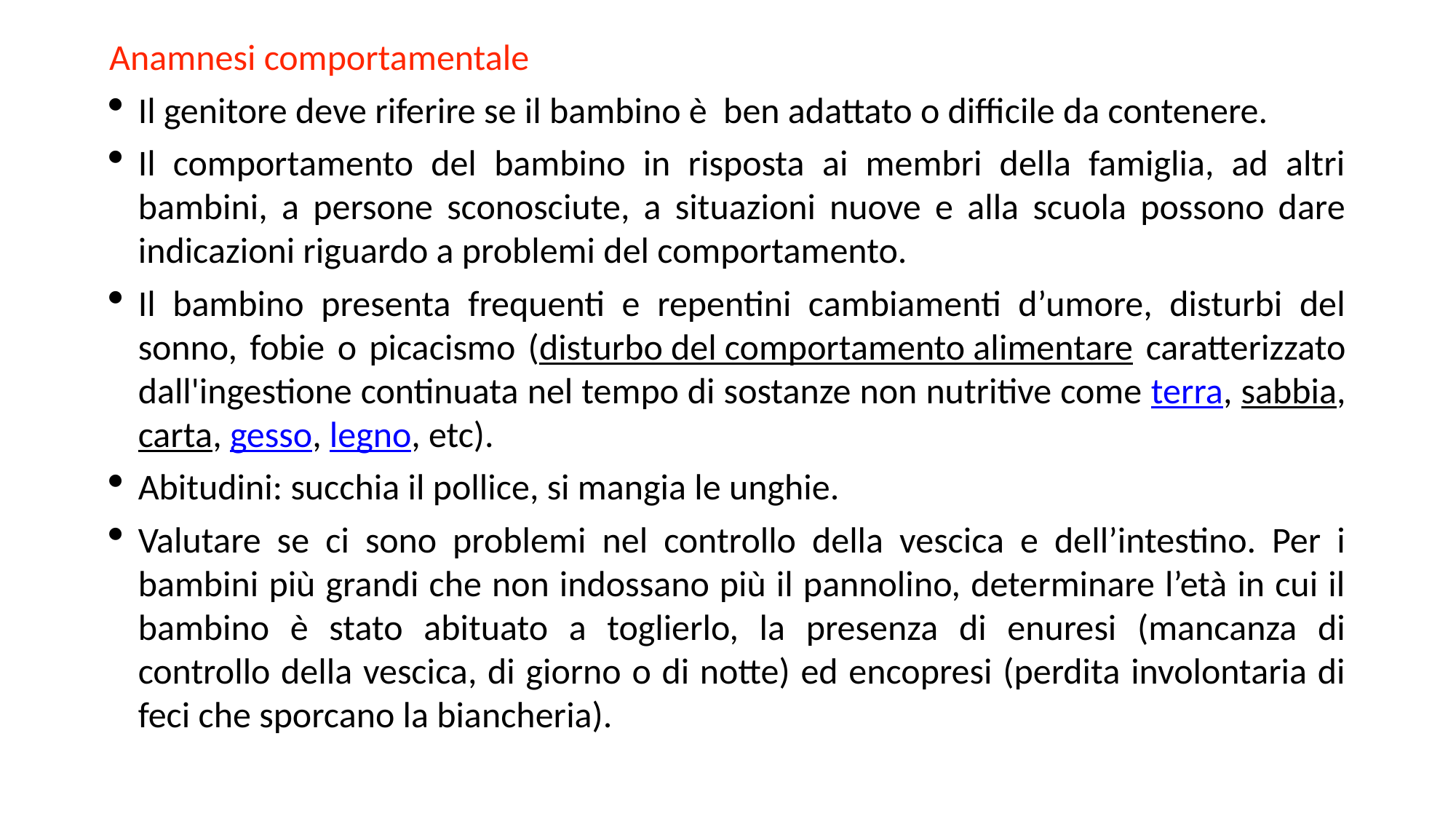

Anamnesi comportamentale
Il genitore deve riferire se il bambino è  ben adattato o difficile da contenere.
Il comportamento del bambino in risposta ai membri della famiglia, ad altri bambini, a persone sconosciute, a situazioni nuove e alla scuola possono dare indicazioni riguardo a problemi del comportamento.
Il bambino presenta frequenti e repentini cambiamenti d’umore, disturbi del sonno, fobie o picacismo (disturbo del comportamento alimentare caratterizzato dall'ingestione continuata nel tempo di sostanze non nutritive come terra, sabbia, carta, gesso, legno, etc).
Abitudini: succhia il pollice, si mangia le unghie.
Valutare se ci sono problemi nel controllo della vescica e dell’intestino. Per i bambini più grandi che non indossano più il pannolino, determinare l’età in cui il bambino è stato abituato a toglierlo, la presenza di enuresi (mancanza di controllo della vescica, di giorno o di notte) ed encopresi (perdita involontaria di feci che sporcano la biancheria).